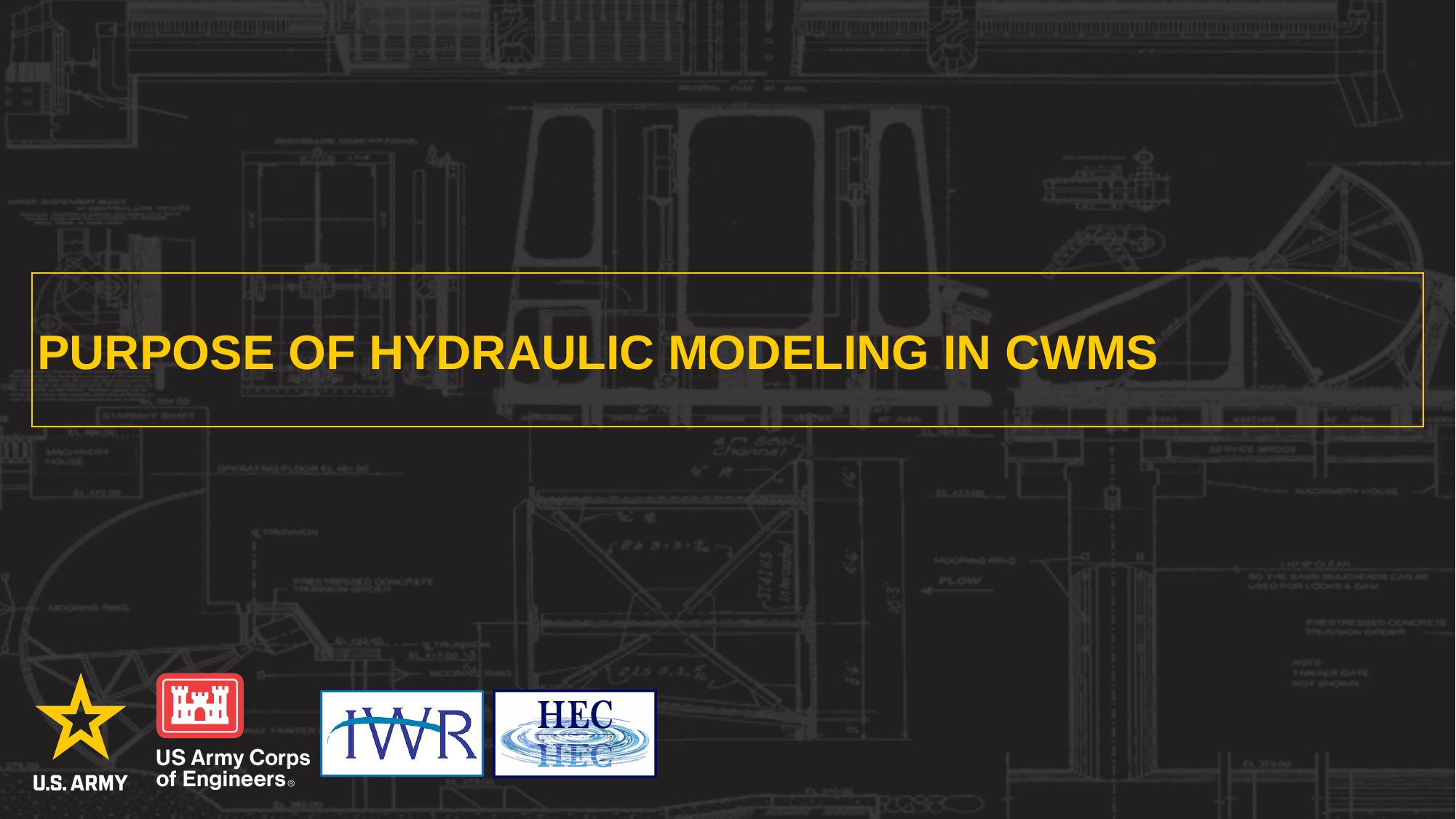

# Purpose of Hydraulic modeling in CWMS